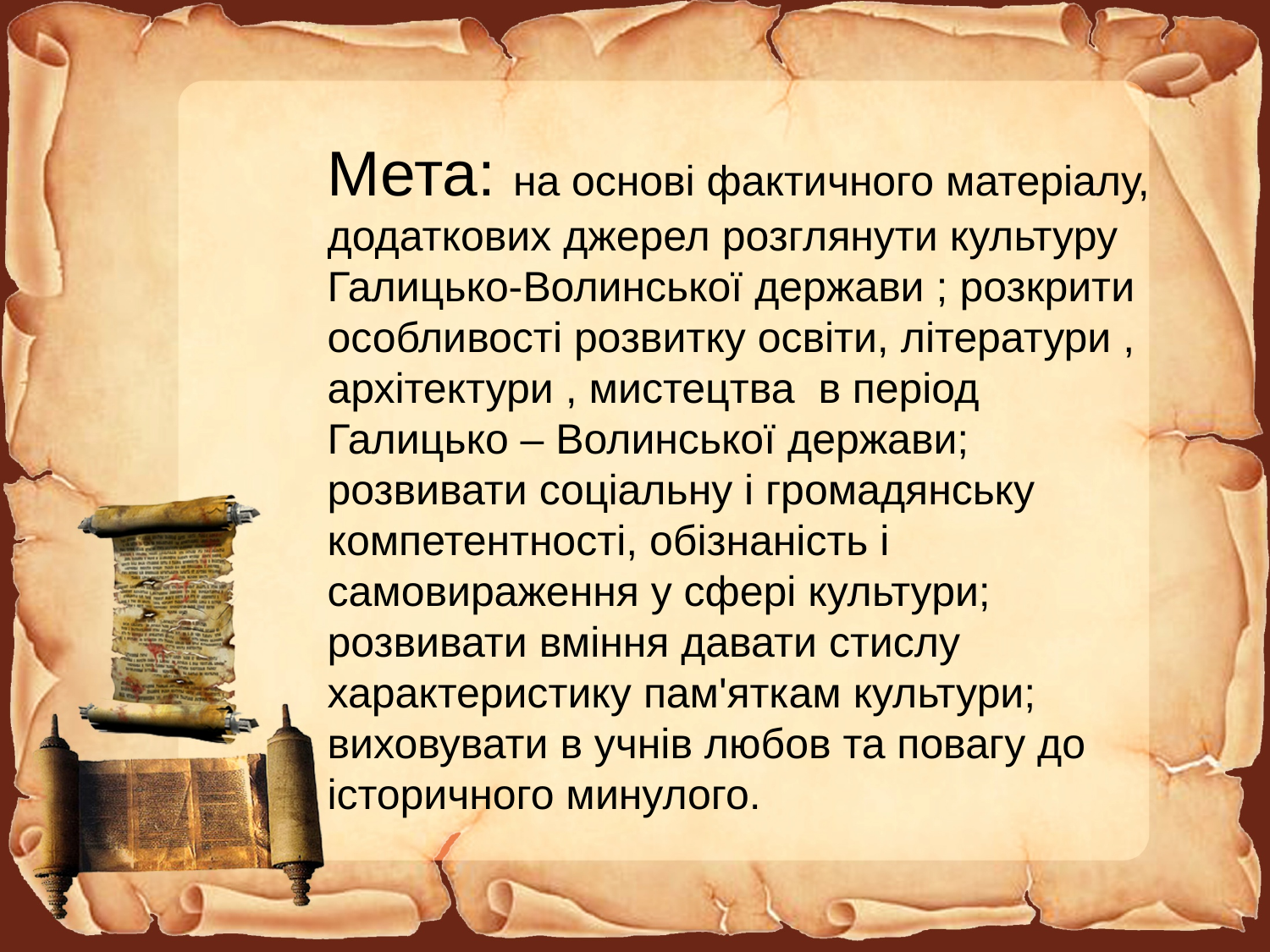

Мета: на основі фактичного матеріалу, додаткових джерел розглянути культуру Галицько-Волинської держави ; розкрити особливості розвитку освіти, літератури , архітектури , мистецтва  в період Галицько – Волинської держави; розвивати соціальну і громадянську компетентності, обізнаність і самовираження у сфері культури; розвивати вміння давати стислу характеристику пам'яткам культури; виховувати в учнів любов та повагу до історичного минулого.